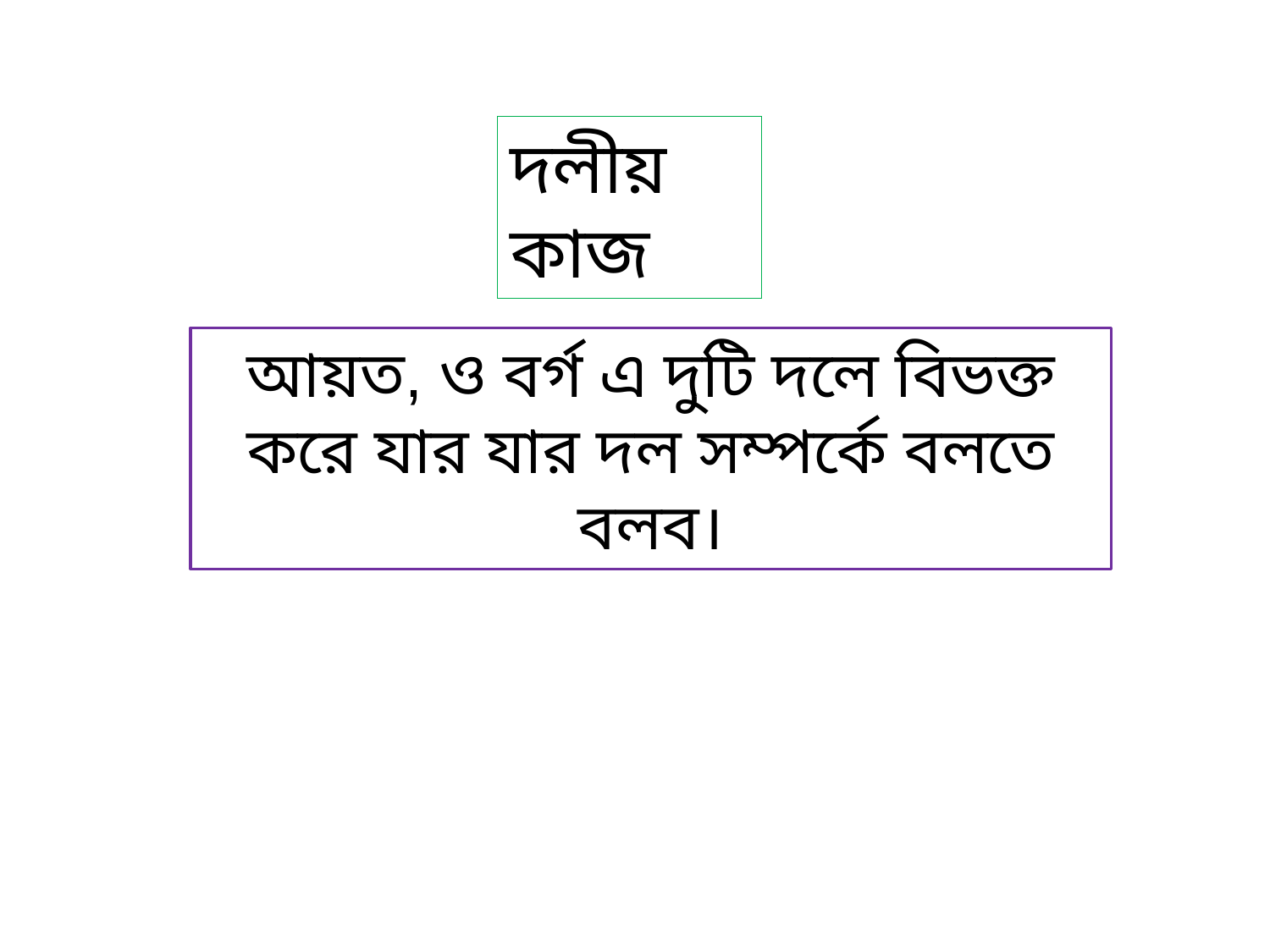

দলীয় কাজ
আয়ত, ও বর্গ এ দুটি দলে বিভক্ত করে যার যার দল সম্পর্কে বলতে বলব।